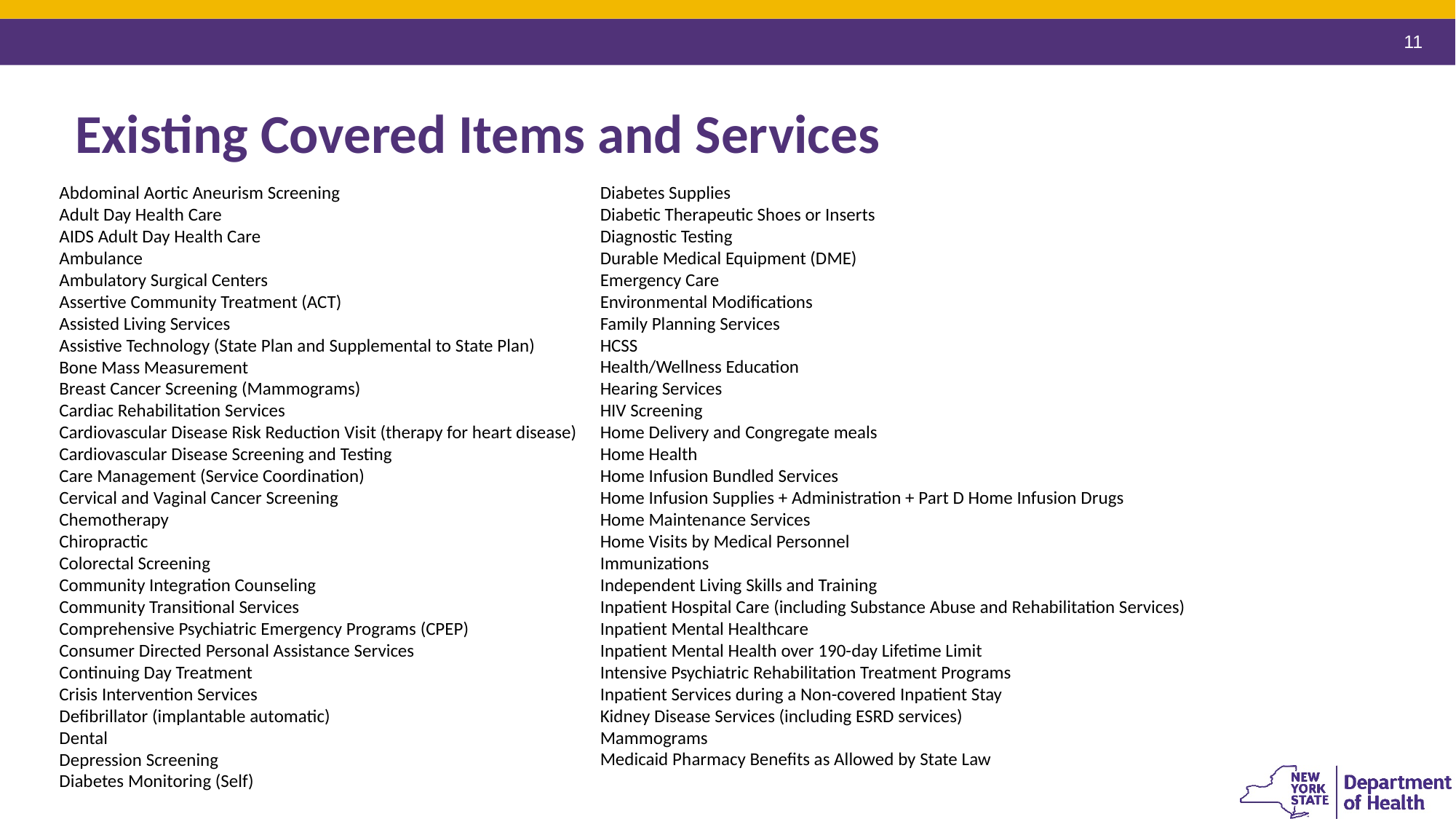

11
# Existing Covered Items and Services
Abdominal Aortic Aneurism Screening
Adult Day Health Care
AIDS Adult Day Health Care
Ambulance
Ambulatory Surgical Centers
Assertive Community Treatment (ACT)
Assisted Living Services
Assistive Technology (State Plan and Supplemental to State Plan)
Bone Mass Measurement
Breast Cancer Screening (Mammograms)
Cardiac Rehabilitation Services
Cardiovascular Disease Risk Reduction Visit (therapy for heart disease)
Cardiovascular Disease Screening and Testing
Care Management (Service Coordination)
Cervical and Vaginal Cancer Screening
Chemotherapy
Chiropractic
Colorectal Screening
Community Integration Counseling
Community Transitional Services
Comprehensive Psychiatric Emergency Programs (CPEP)
Consumer Directed Personal Assistance Services
Continuing Day Treatment
Crisis Intervention Services
Defibrillator (implantable automatic)
Dental
Depression Screening
Diabetes Monitoring (Self)

Diabetes Supplies
Diabetic Therapeutic Shoes or Inserts
Diagnostic Testing
Durable Medical Equipment (DME)
Emergency Care
Environmental Modifications
Family Planning Services
HCSS
Health/Wellness Education
Hearing Services
HIV Screening
Home Delivery and Congregate meals
Home Health
Home Infusion Bundled Services
Home Infusion Supplies + Administration + Part D Home Infusion Drugs
Home Maintenance Services
Home Visits by Medical Personnel
Immunizations
Independent Living Skills and Training
Inpatient Hospital Care (including Substance Abuse and Rehabilitation Services)
Inpatient Mental Healthcare
Inpatient Mental Health over 190-day Lifetime Limit
Intensive Psychiatric Rehabilitation Treatment Programs
Inpatient Services during a Non-covered Inpatient Stay
Kidney Disease Services (including ESRD services)
Mammograms
Medicaid Pharmacy Benefits as Allowed by State Law